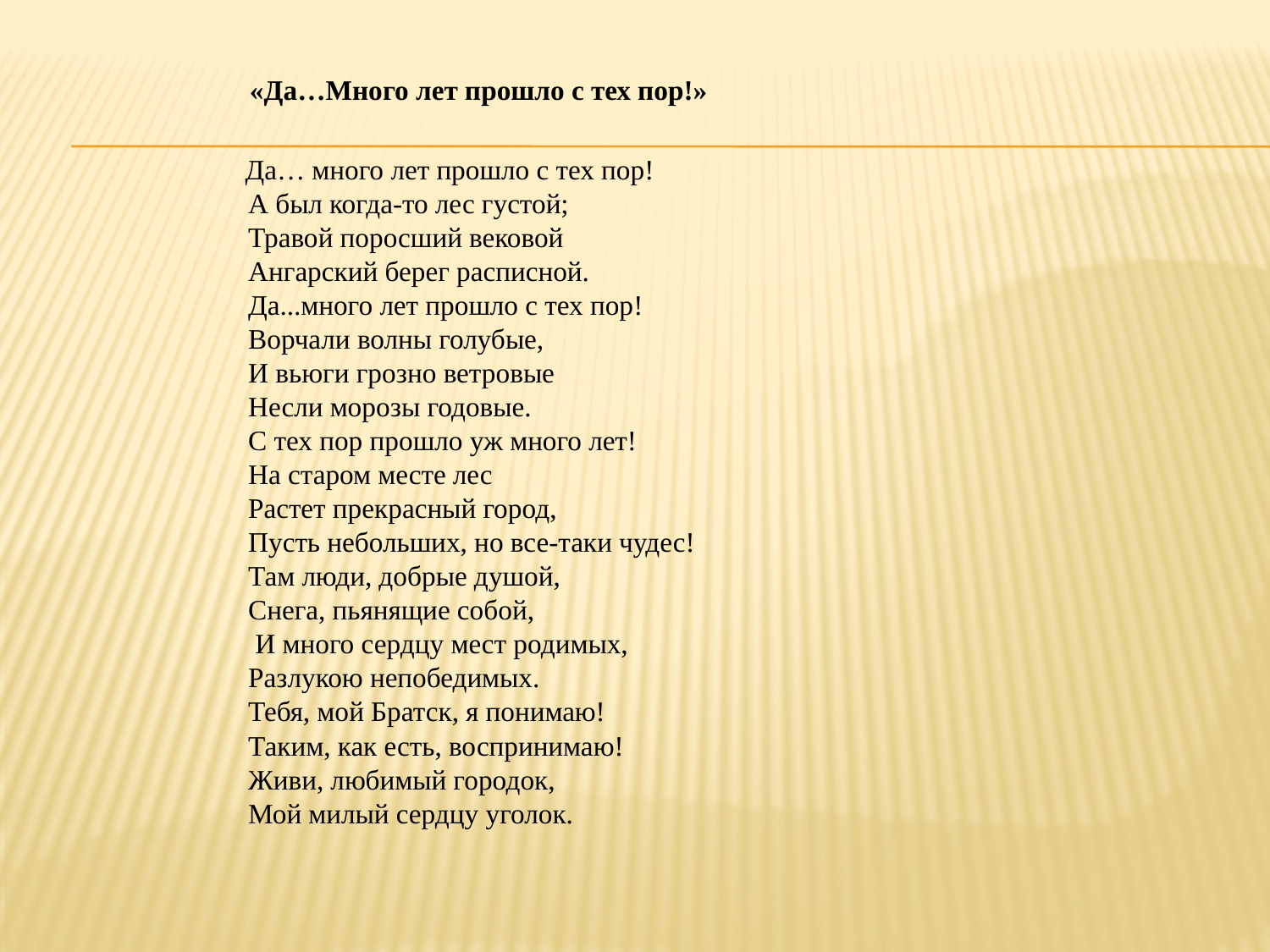

«Да…Много лет прошло с тех пор!»

                        Да… много лет прошло с тех пор!
                   А был когда-то лес густой;
                   Травой поросший вековой
                   Ангарский берег расписной.
                   Да...много лет прошло с тех пор!
                   Ворчали волны голубые,
                   И вьюги грозно ветровые 
                   Несли морозы годовые.
                   С тех пор прошло уж много лет!
                   На старом месте лес
                   Растет прекрасный город,
                   Пусть небольших, но все-таки чудес!
                   Там люди, добрые душой,
                   Снега, пьянящие собой,
                    И много сердцу мест родимых,
                   Разлукою непобедимых.
                   Тебя, мой Братск, я понимаю!
                   Таким, как есть, воспринимаю!
                   Живи, любимый городок,
                   Мой милый сердцу уголок.